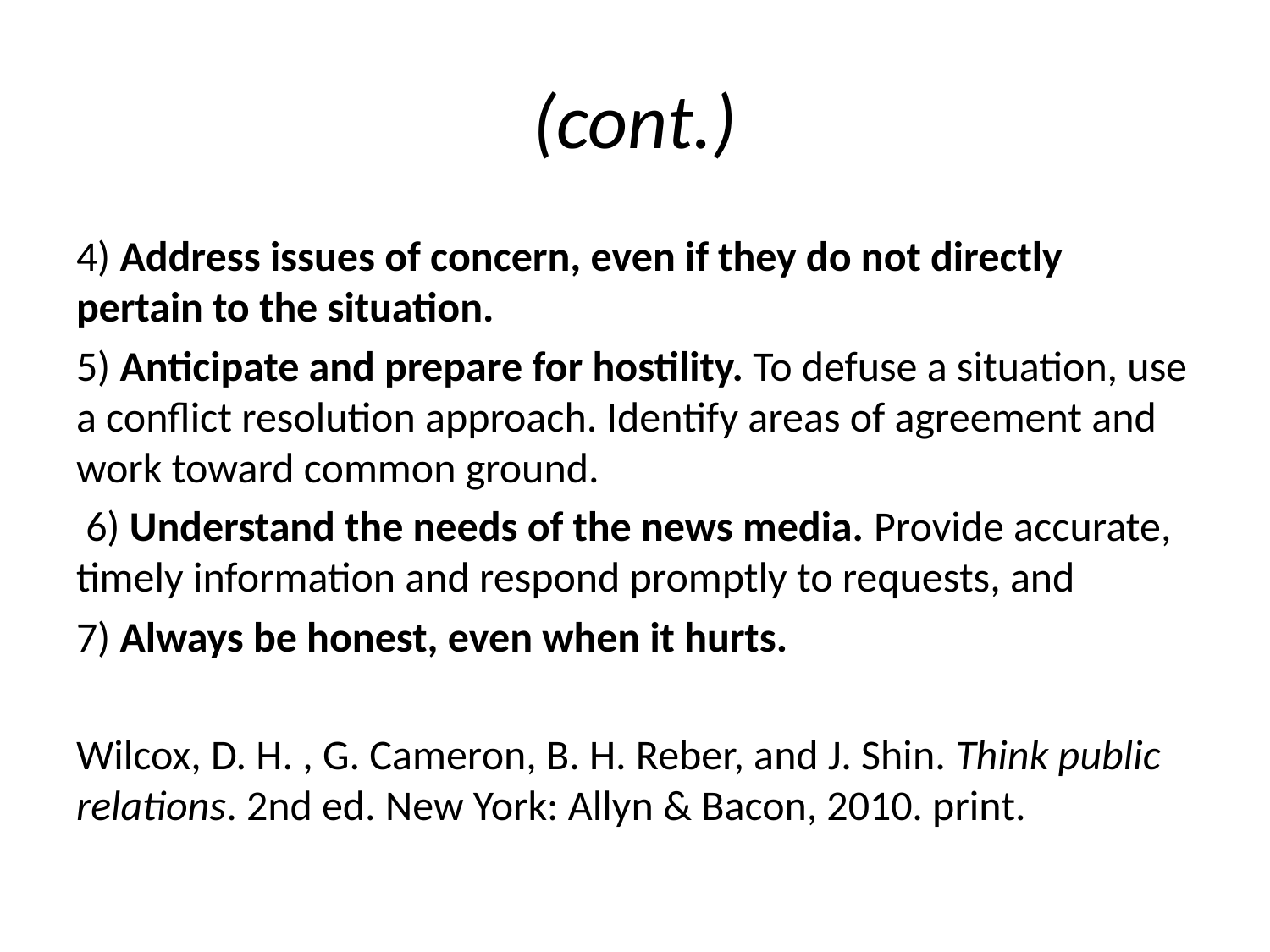

# (cont.)
4) Address issues of concern, even if they do not directly pertain to the situation.
5) Anticipate and prepare for hostility. To defuse a situation, use a conflict resolution approach. Identify areas of agreement and work toward common ground.
 6) Understand the needs of the news media. Provide accurate, timely information and respond promptly to requests, and
7) Always be honest, even when it hurts.

Wilcox, D. H. , G. Cameron, B. H. Reber, and J. Shin. Think public relations. 2nd ed. New York: Allyn & Bacon, 2010. print.